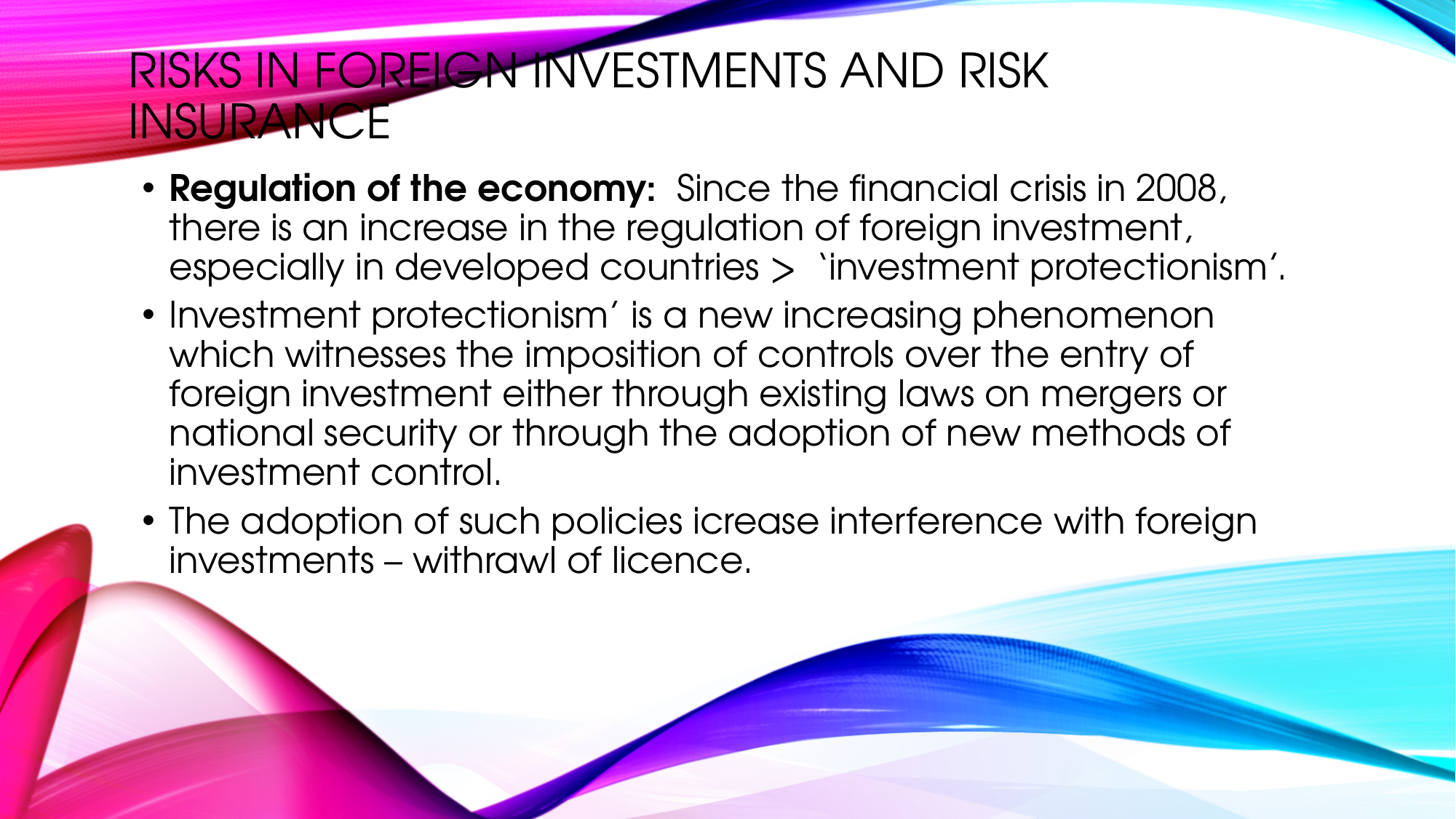

Risks in foreign investments and risk insurance
Regulation of the economy:  Since the financial crisis in 2008, there is an increase in the regulation of foreign investment, especially in developed countries >  ‘investment protectionism’.
Investment protectionism’ is a new increasing phenomenon which witnesses the imposition of controls over the entry of foreign investment either through existing laws on mergers or national security or through the adoption of new methods of investment control.
The adoption of such policies icrease interference with foreign investments – withrawl of licence.